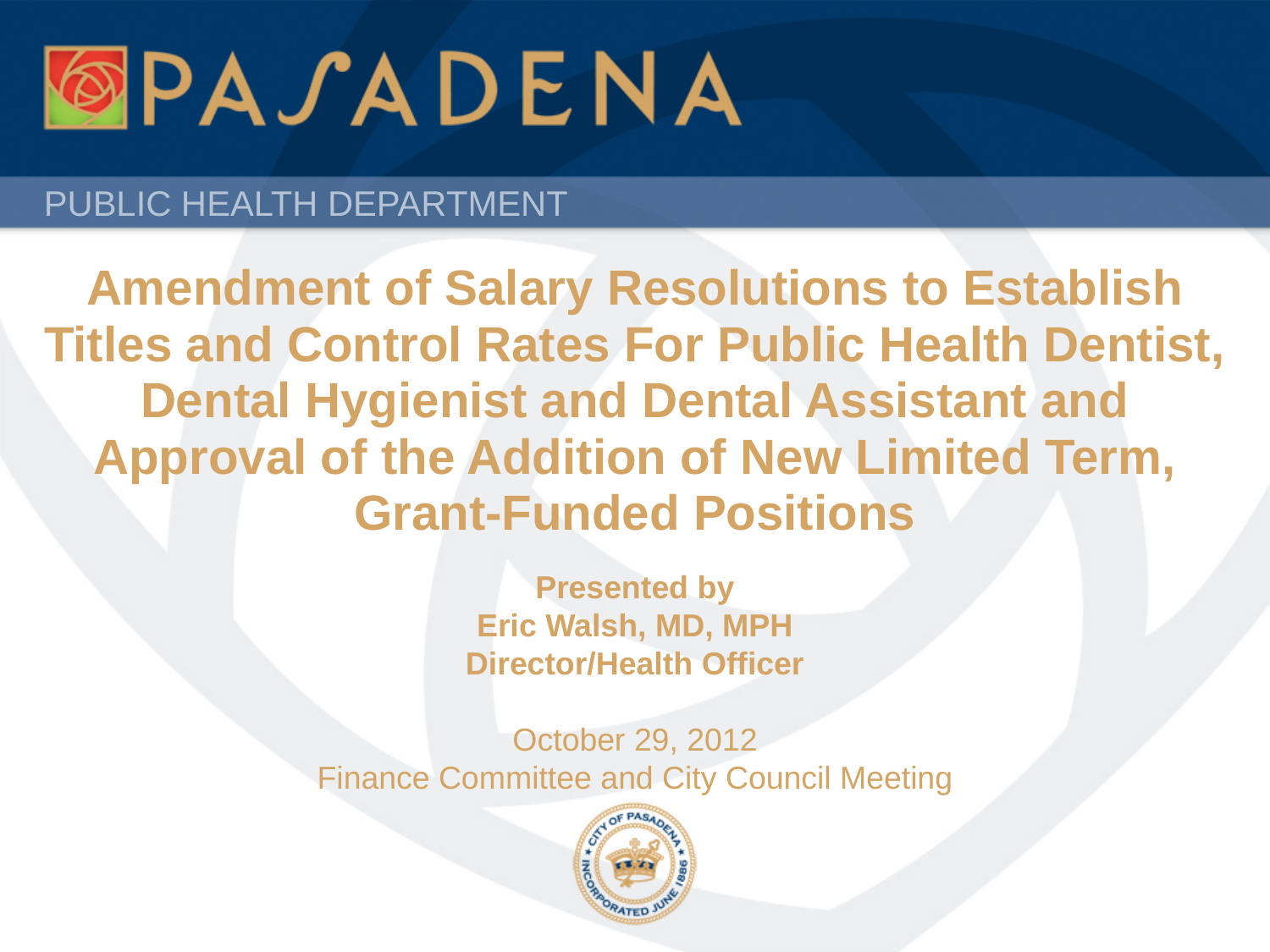

Amendment of Salary Resolutions to Establish Titles and Control Rates For Public Health Dentist, Dental Hygienist and Dental Assistant and Approval of the Addition of New Limited Term, Grant-Funded Positions
Presented by
Eric Walsh, MD, MPH
Director/Health Officer

October 29, 2012
Finance Committee and City Council Meeting